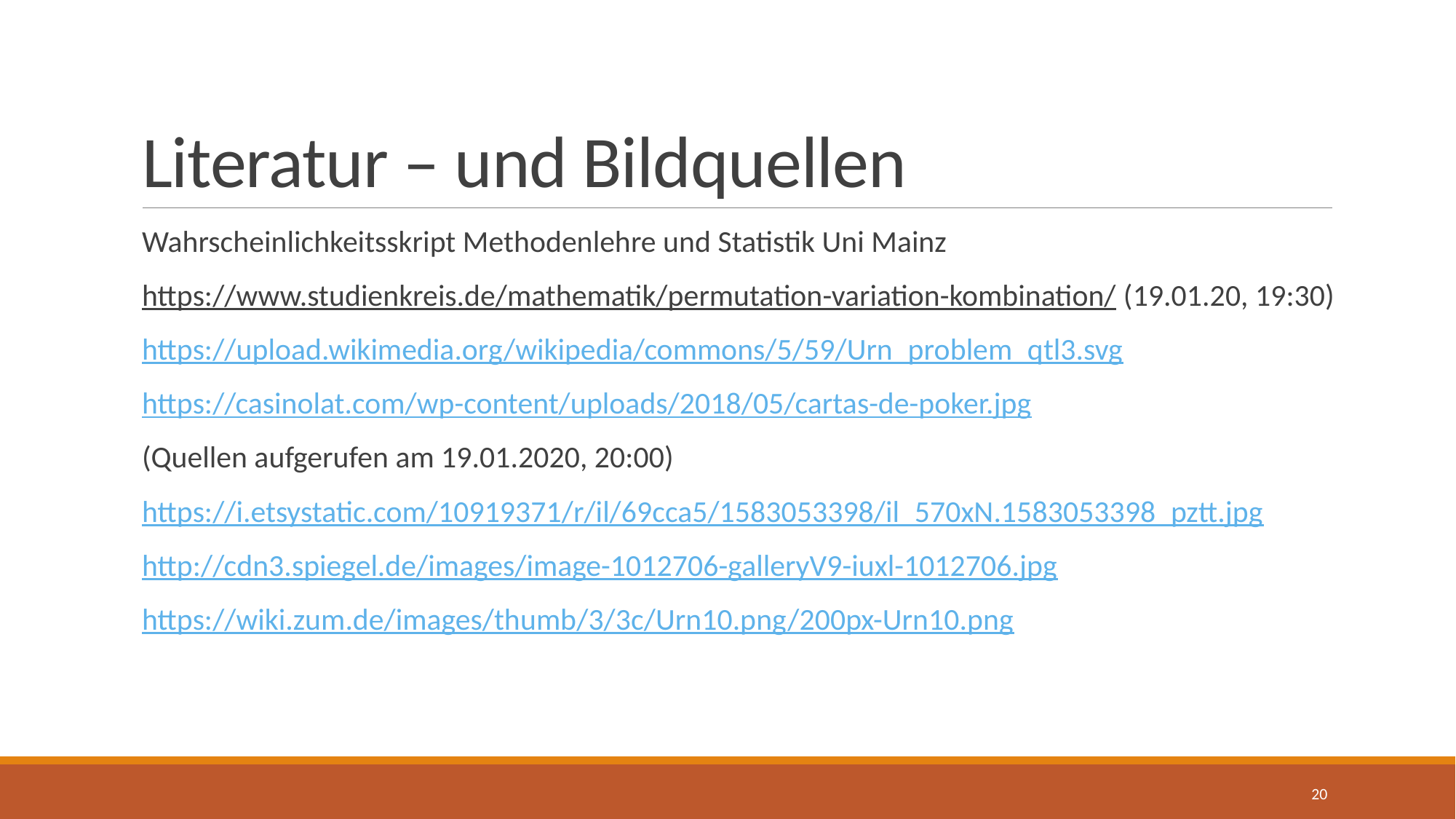

# Literatur – und Bildquellen
Wahrscheinlichkeitsskript Methodenlehre und Statistik Uni Mainz
https://www.studienkreis.de/mathematik/permutation-variation-kombination/ (19.01.20, 19:30)
https://upload.wikimedia.org/wikipedia/commons/5/59/Urn_problem_qtl3.svg
https://casinolat.com/wp-content/uploads/2018/05/cartas-de-poker.jpg
(Quellen aufgerufen am 19.01.2020, 20:00)
https://i.etsystatic.com/10919371/r/il/69cca5/1583053398/il_570xN.1583053398_pztt.jpg
http://cdn3.spiegel.de/images/image-1012706-galleryV9-iuxl-1012706.jpg
https://wiki.zum.de/images/thumb/3/3c/Urn10.png/200px-Urn10.png

20